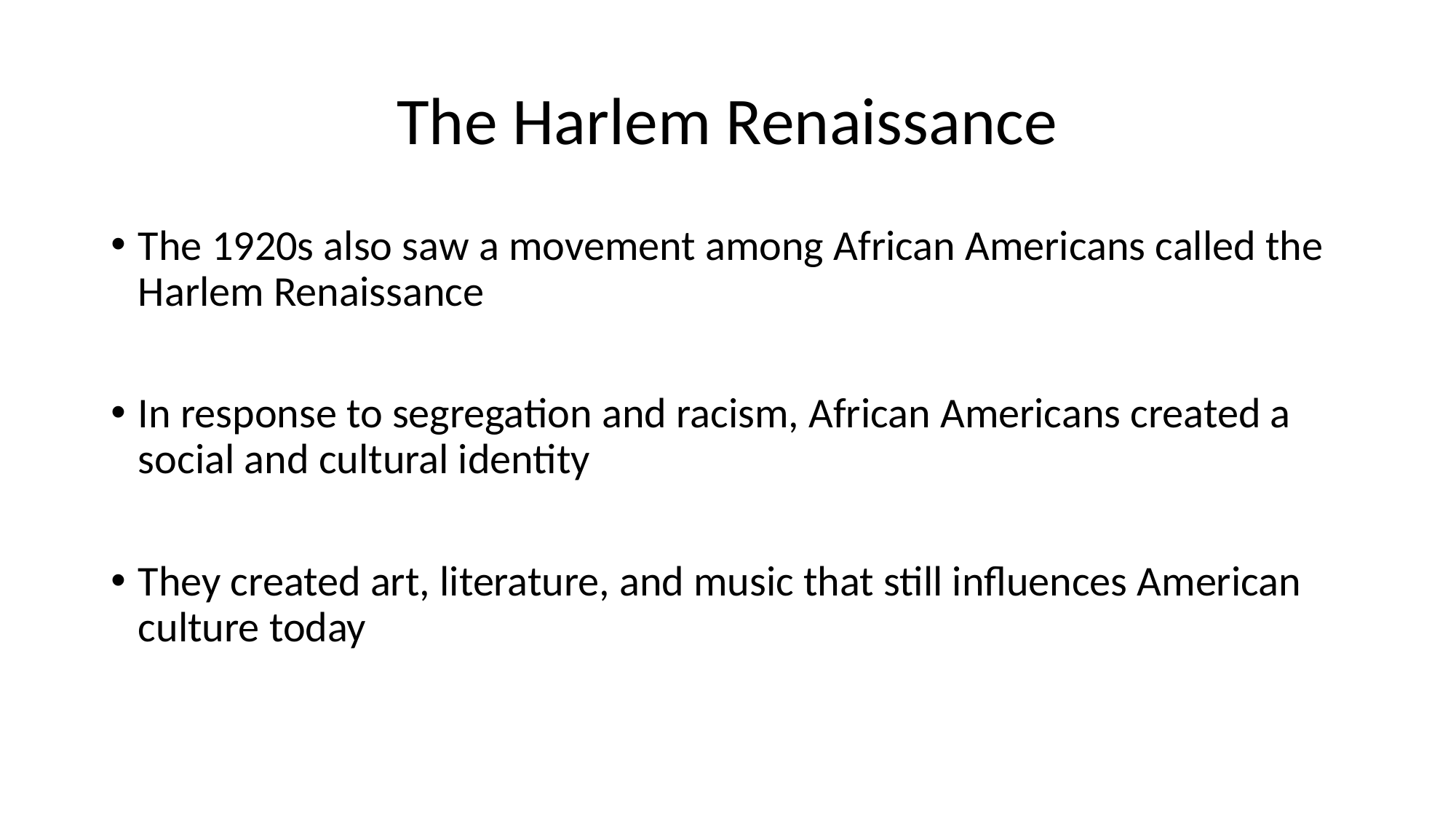

# The Harlem Renaissance
The 1920s also saw a movement among African Americans called the Harlem Renaissance

In response to segregation and racism, African Americans created a social and cultural identity

They created art, literature, and music that still influences American culture today